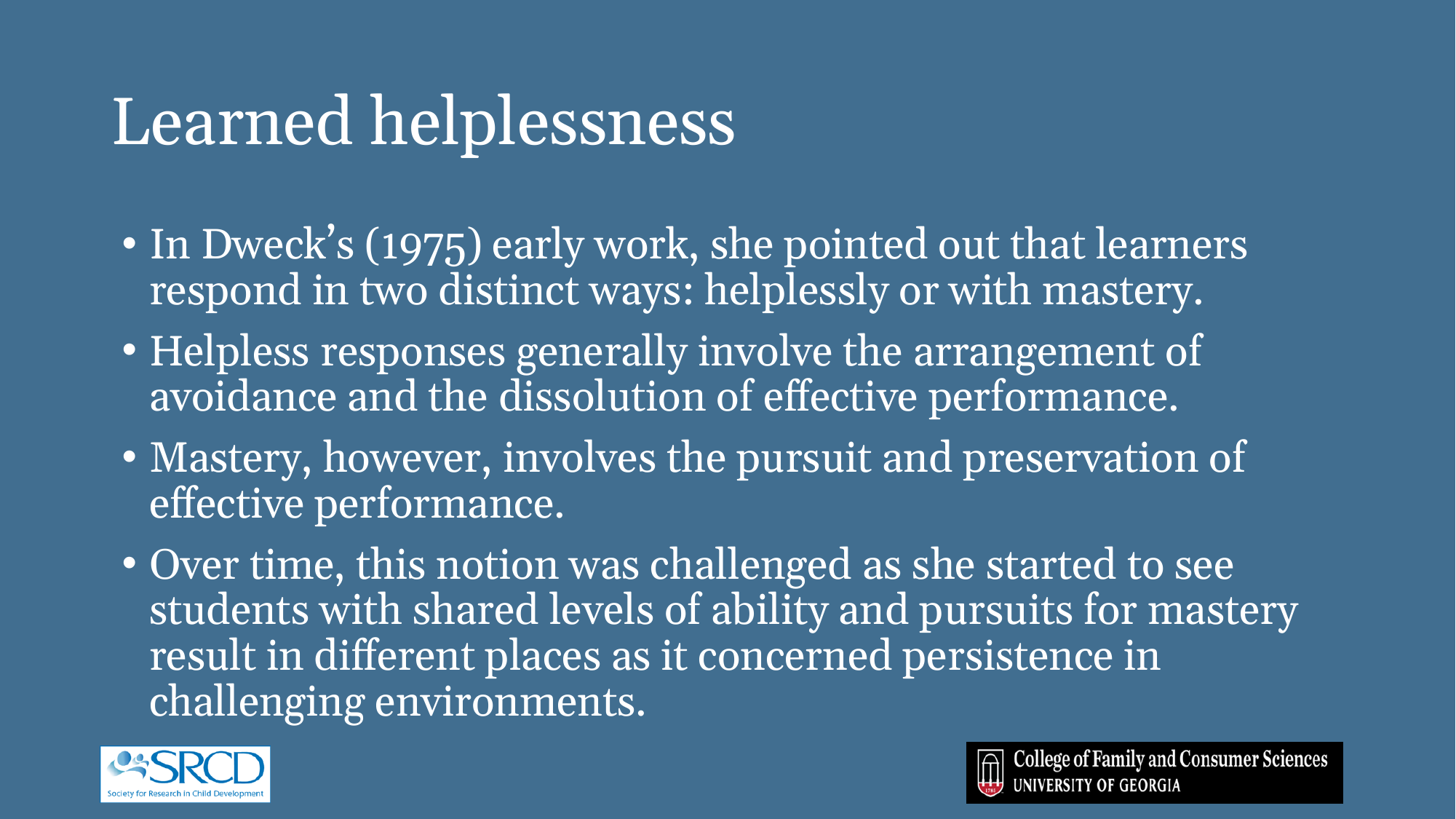

# Learned helplessness
In Dweck’s (1975) early work, she pointed out that learners respond in two distinct ways: helplessly or with mastery.
Helpless responses generally involve the arrangement of avoidance and the dissolution of effective performance.
Mastery, however, involves the pursuit and preservation of effective performance.
Over time, this notion was challenged as she started to see students with shared levels of ability and pursuits for mastery result in different places as it concerned persistence in challenging environments.